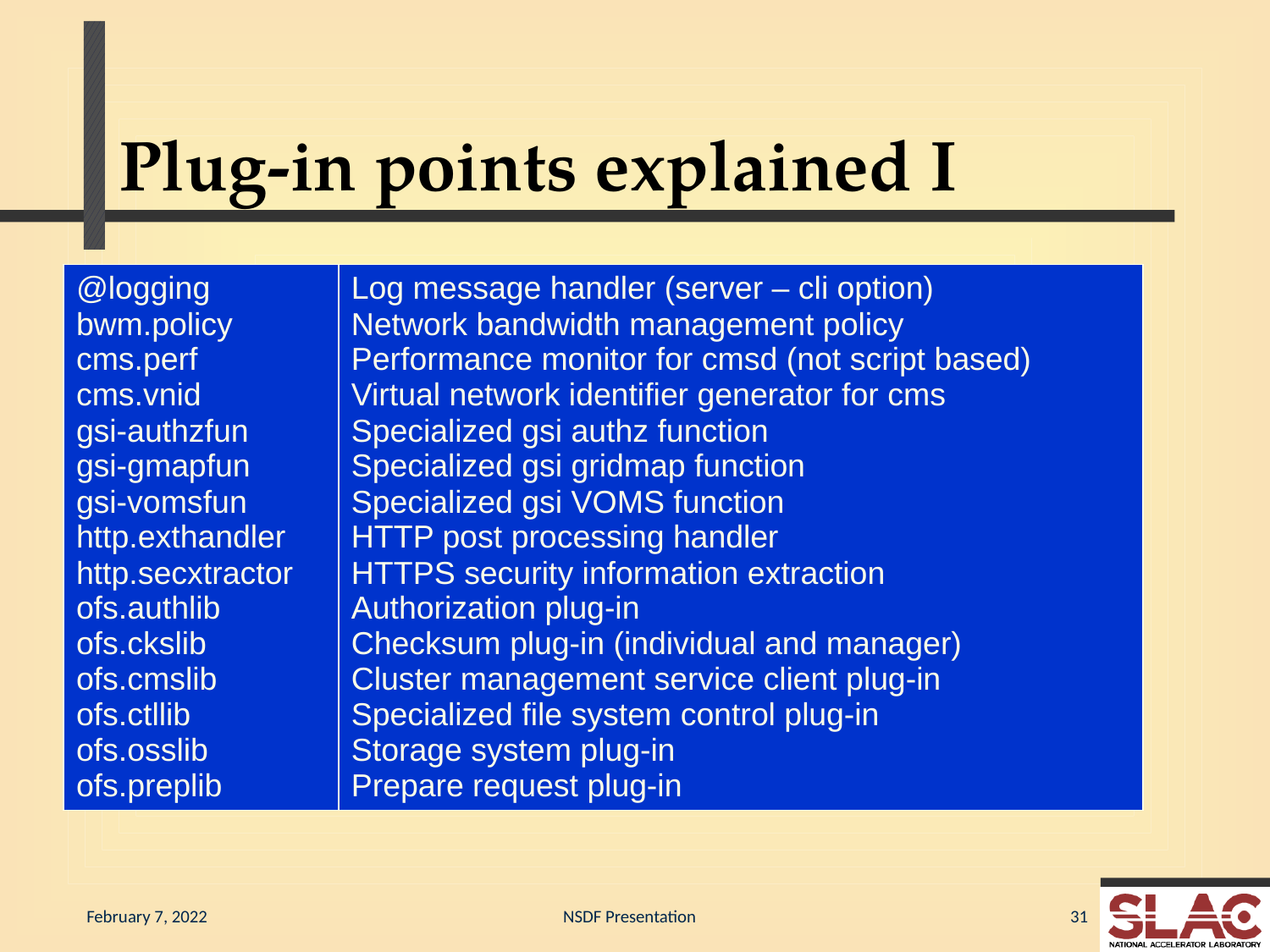

# Plug-in points explained I
| @logging bwm.policy cms.perf cms.vnid gsi-authzfun gsi-gmapfun gsi-vomsfun http.exthandler http.secxtractor ofs.authlib ofs.ckslib ofs.cmslib ofs.ctllib ofs.osslib ofs.preplib | Log message handler (server – cli option) Network bandwidth management policy Performance monitor for cmsd (not script based) Virtual network identifier generator for cms Specialized gsi authz function Specialized gsi gridmap function Specialized gsi VOMS function HTTP post processing handler HTTPS security information extraction Authorization plug-in Checksum plug-in (individual and manager) Cluster management service client plug-in Specialized file system control plug-in Storage system plug-in Prepare request plug-in |
| --- | --- |